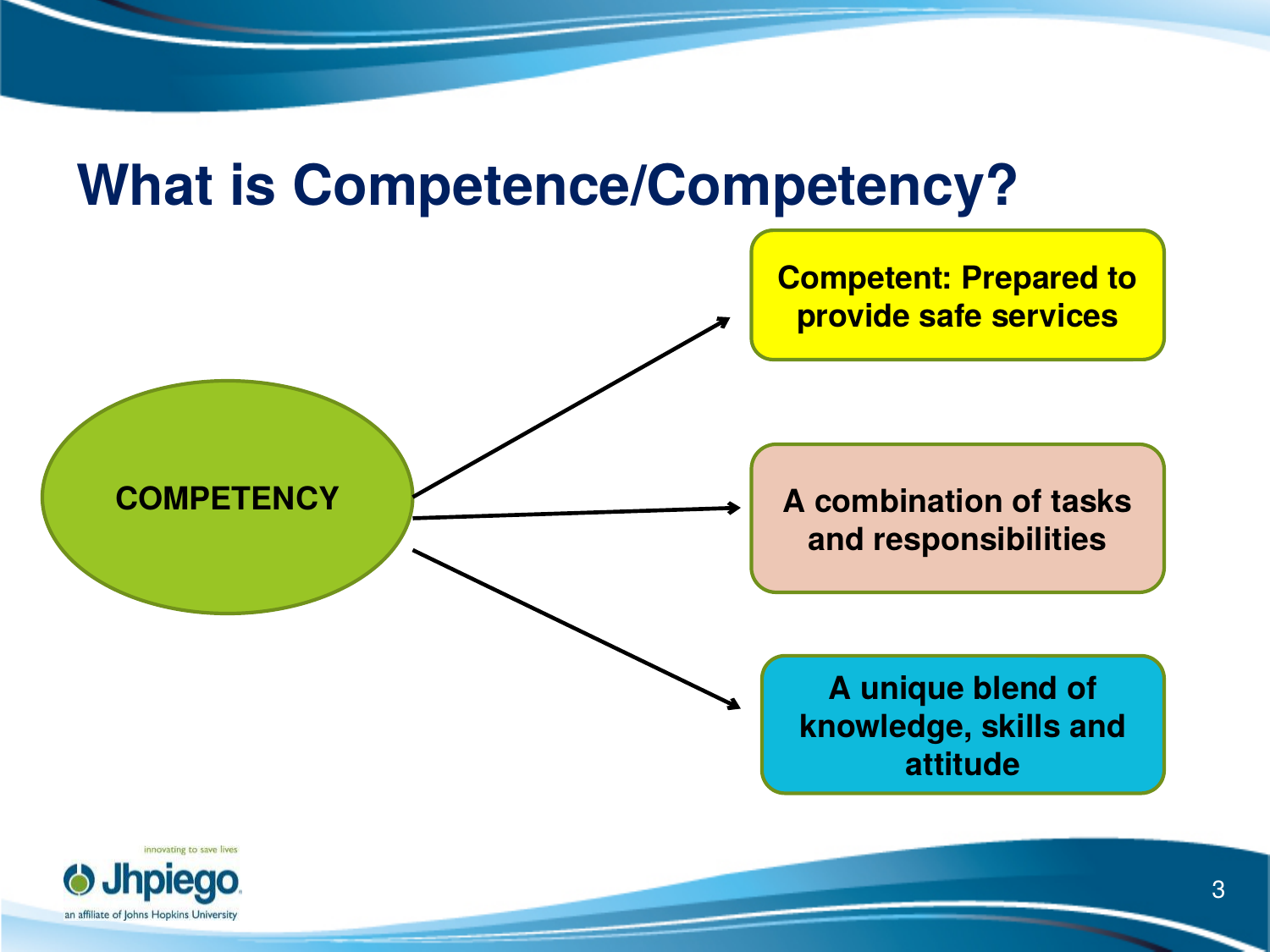

# What is Competence/Competency?
Competent: Prepared to provide safe services
COMPETENCY
A combination of tasks and responsibilities
A unique blend of knowledge, skills and attitude
3